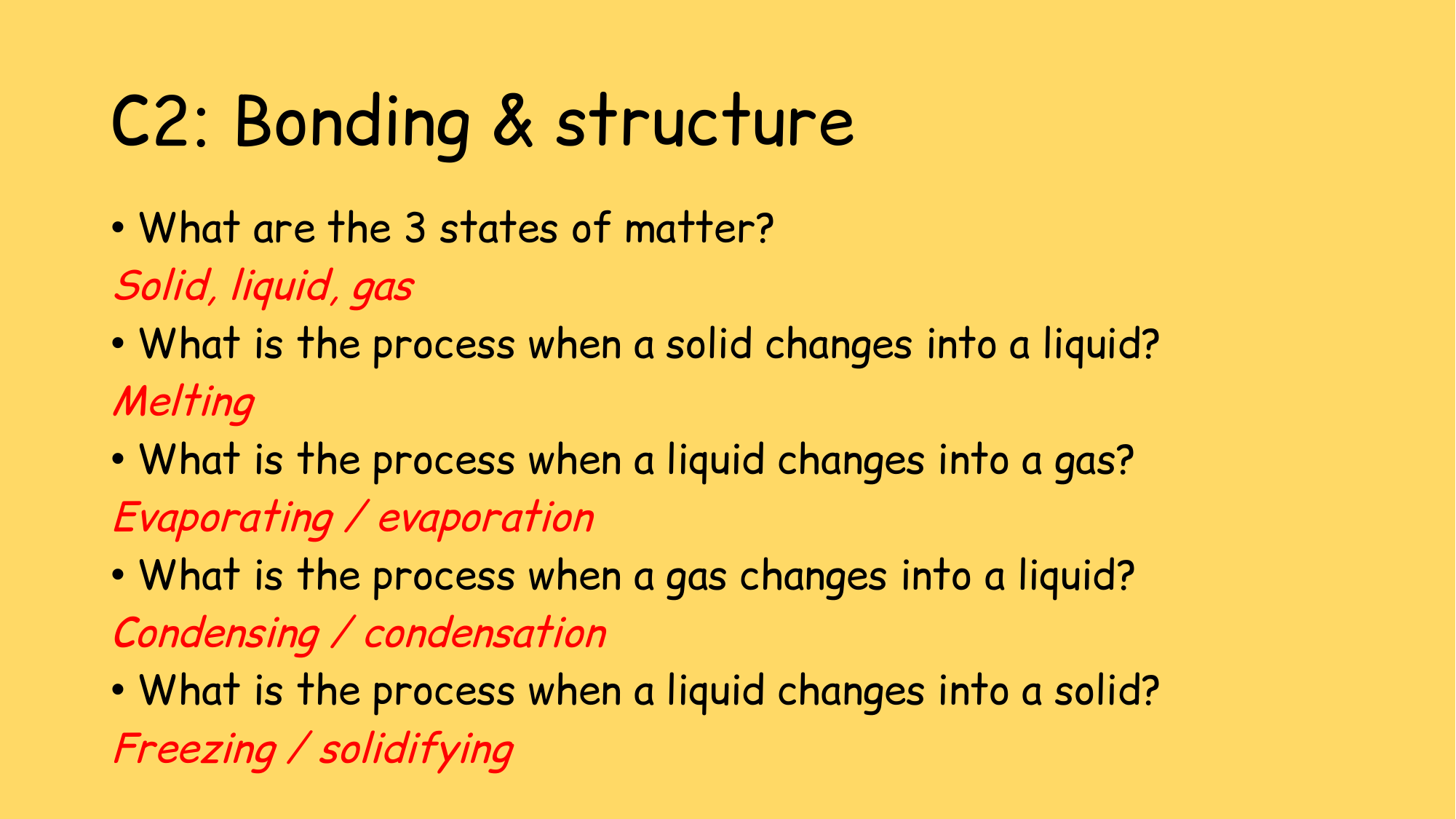

# C2: Bonding & structure
What are the 3 states of matter?
Solid, liquid, gas
What is the process when a solid changes into a liquid?
Melting
What is the process when a liquid changes into a gas?
Evaporating / evaporation
What is the process when a gas changes into a liquid?
Condensing / condensation
What is the process when a liquid changes into a solid?
Freezing / solidifying